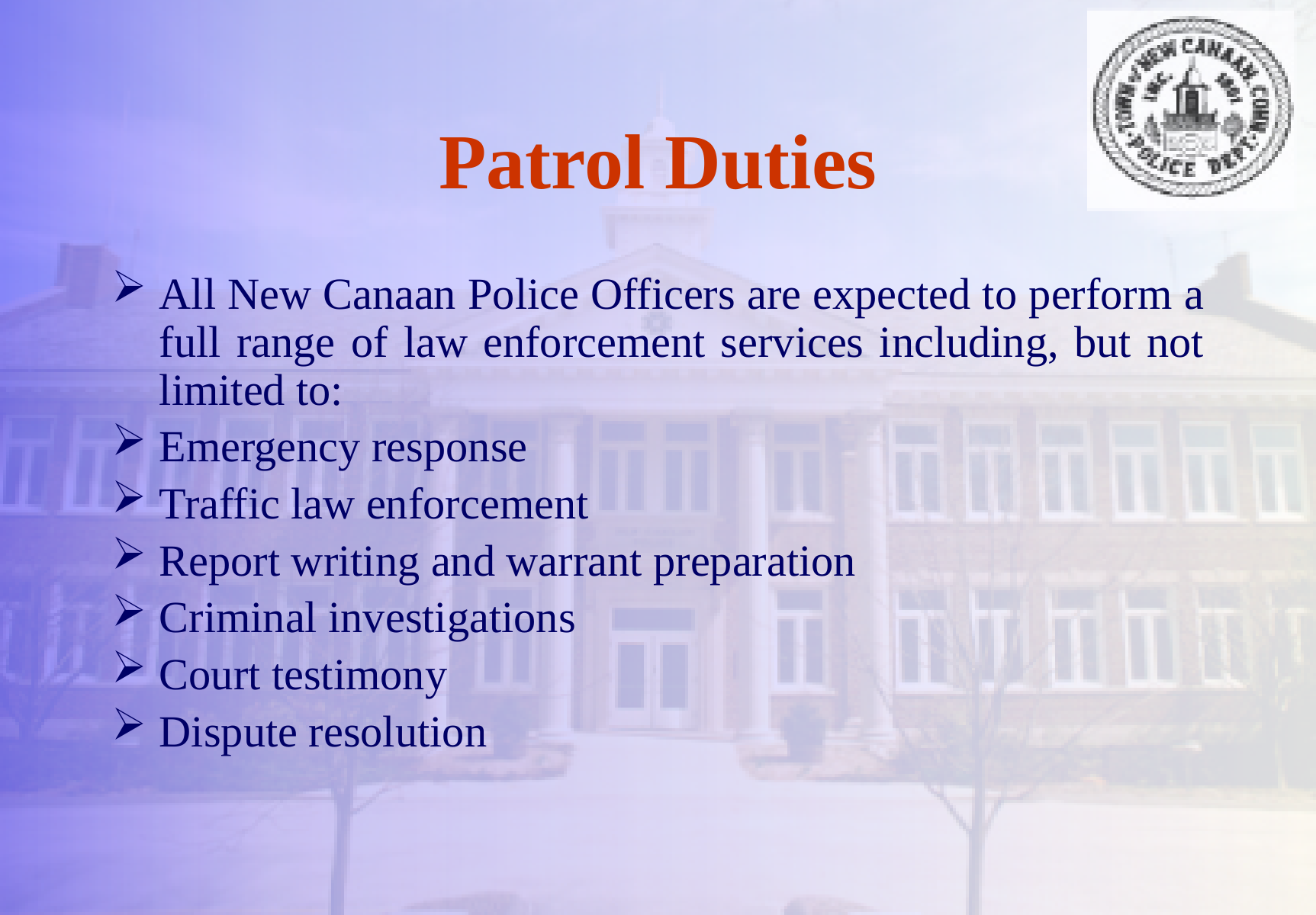

# Patrol Duties
All New Canaan Police Officers are expected to perform a full range of law enforcement services including, but not limited to:
Emergency response
Traffic law enforcement
Report writing and warrant preparation
Criminal investigations
Court testimony
Dispute resolution